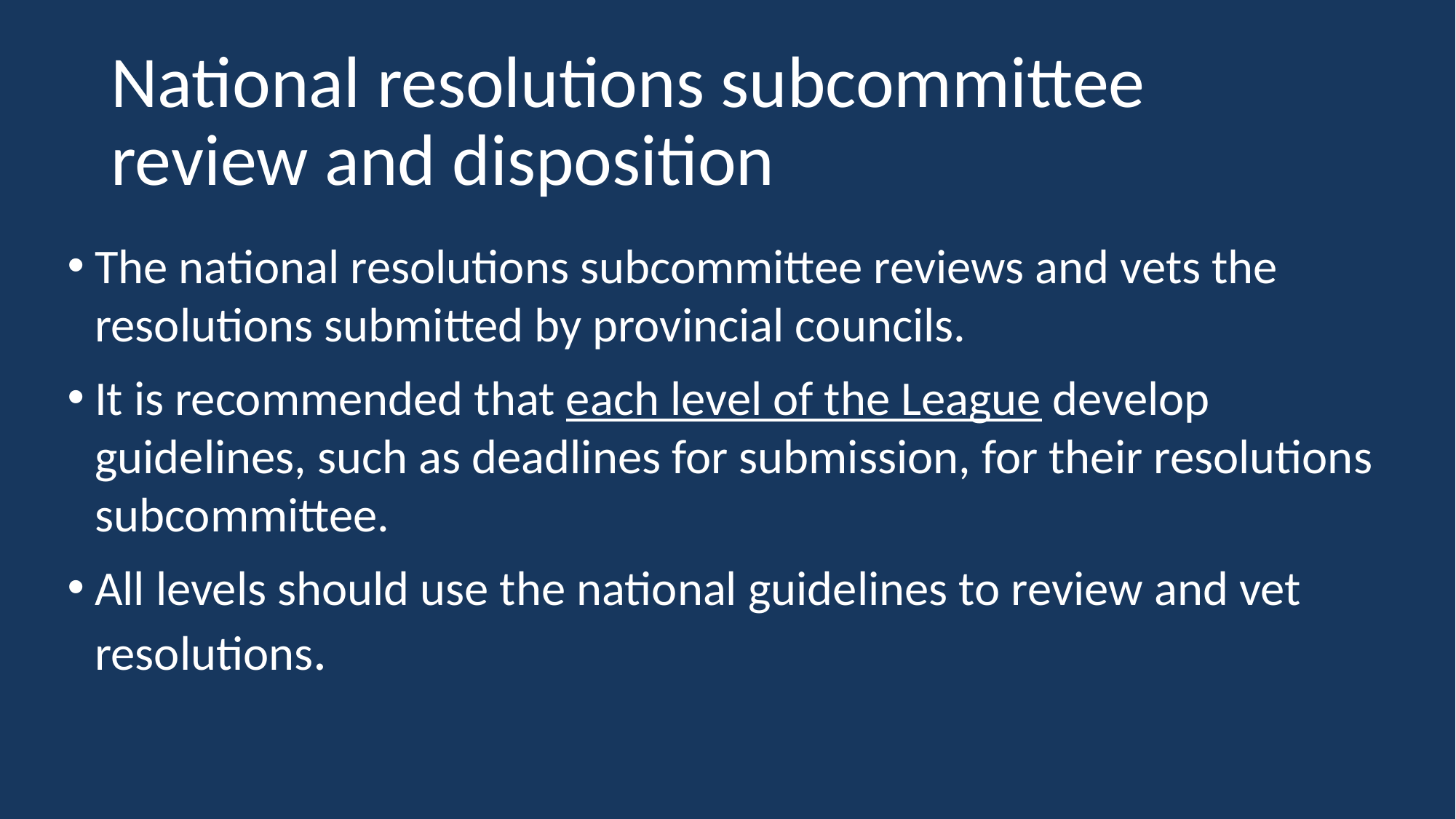

# National resolutions subcommittee review and disposition
The national resolutions subcommittee reviews and vets the resolutions submitted by provincial councils.
It is recommended that each level of the League develop guidelines, such as deadlines for submission, for their resolutions subcommittee.
All levels should use the national guidelines to review and vet resolutions.